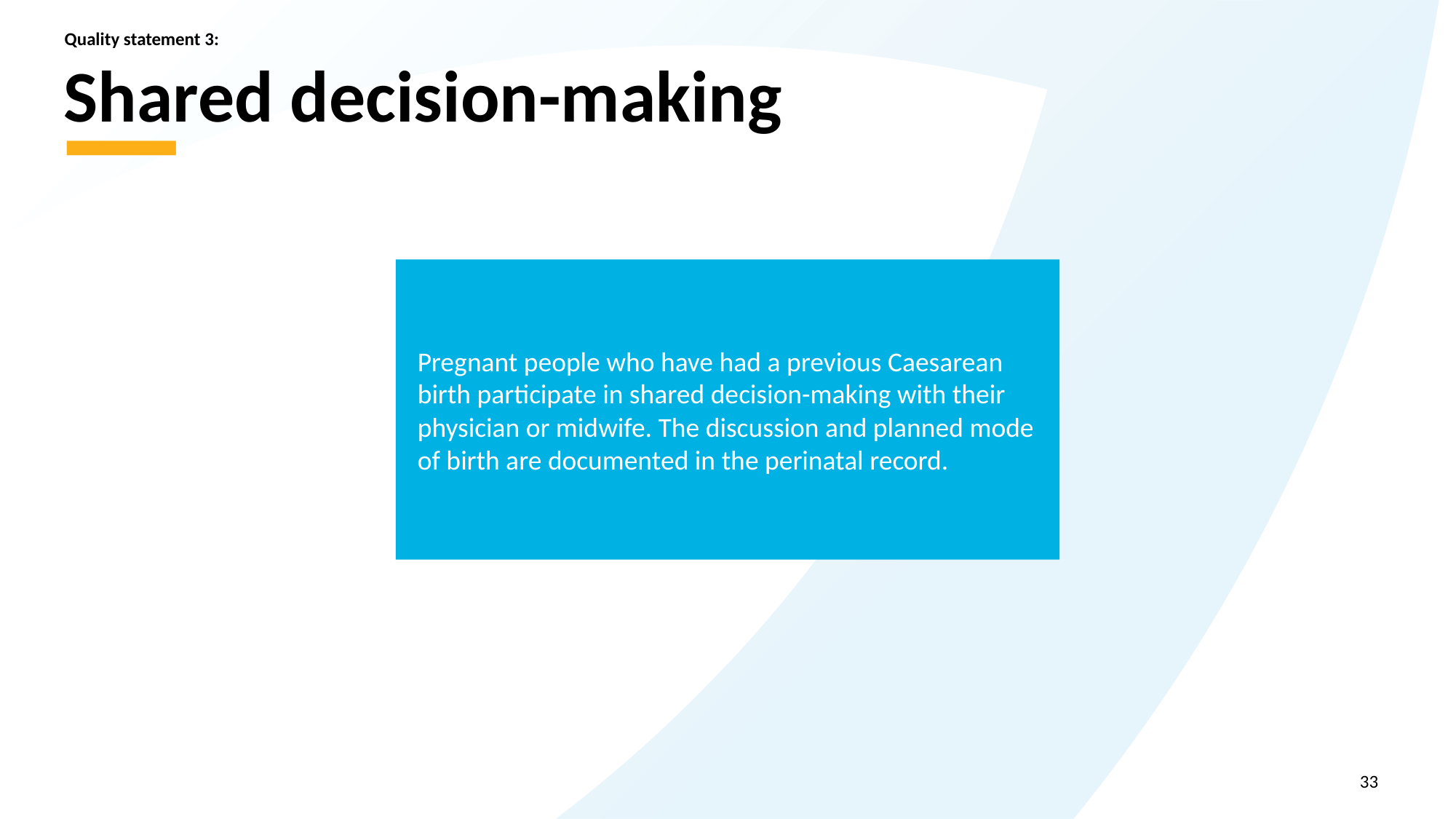

Quality statement 3:
# Shared decision-making
Pregnant people who have had a previous Caesarean birth participate in shared decision-making with their physician or midwife. The discussion and planned mode of birth are documented in the perinatal record.
33